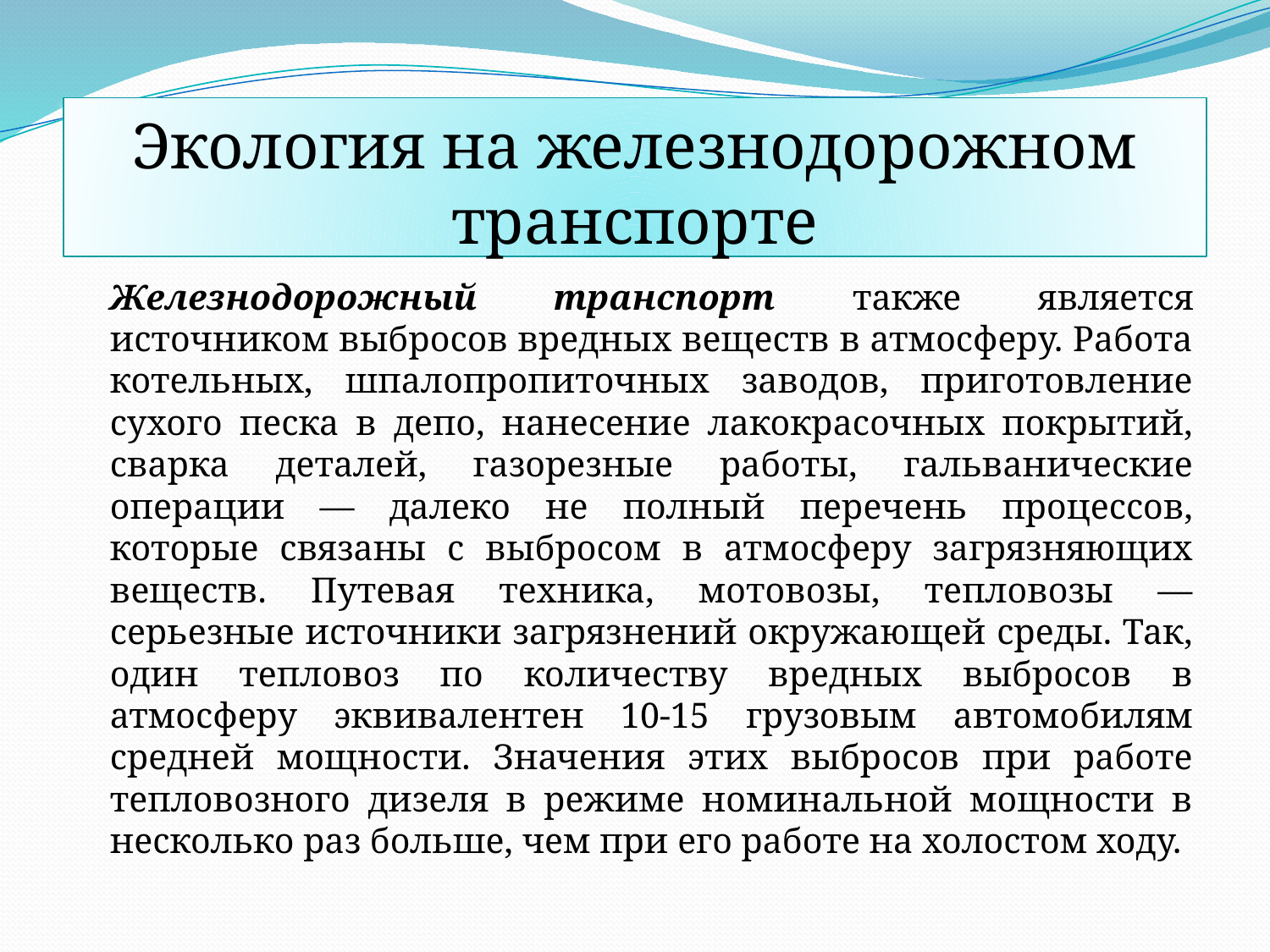

# Экология на железнодорожном транспорте
		Железнодорожный транспорт также является источником выбросов вредных веществ в атмосферу. Работа котельных, шпалопропиточных заводов, приготовление сухого песка в депо, нанесение лакокрасочных покрытий, сварка деталей, газорезные работы, гальванические операции — далеко не полный перечень процессов, которые связаны с выбросом в атмосферу загрязняющих веществ. Путевая техника, мотовозы, тепловозы — серьезные источники загрязнений окружающей среды. Так, один тепловоз по количеству вредных выбросов в атмосферу эквивалентен 10-15 грузовым автомобилям средней мощности. Значения этих выбросов при работе тепловозного дизеля в режиме номинальной мощности в несколько раз больше, чем при его работе на холостом ходу.